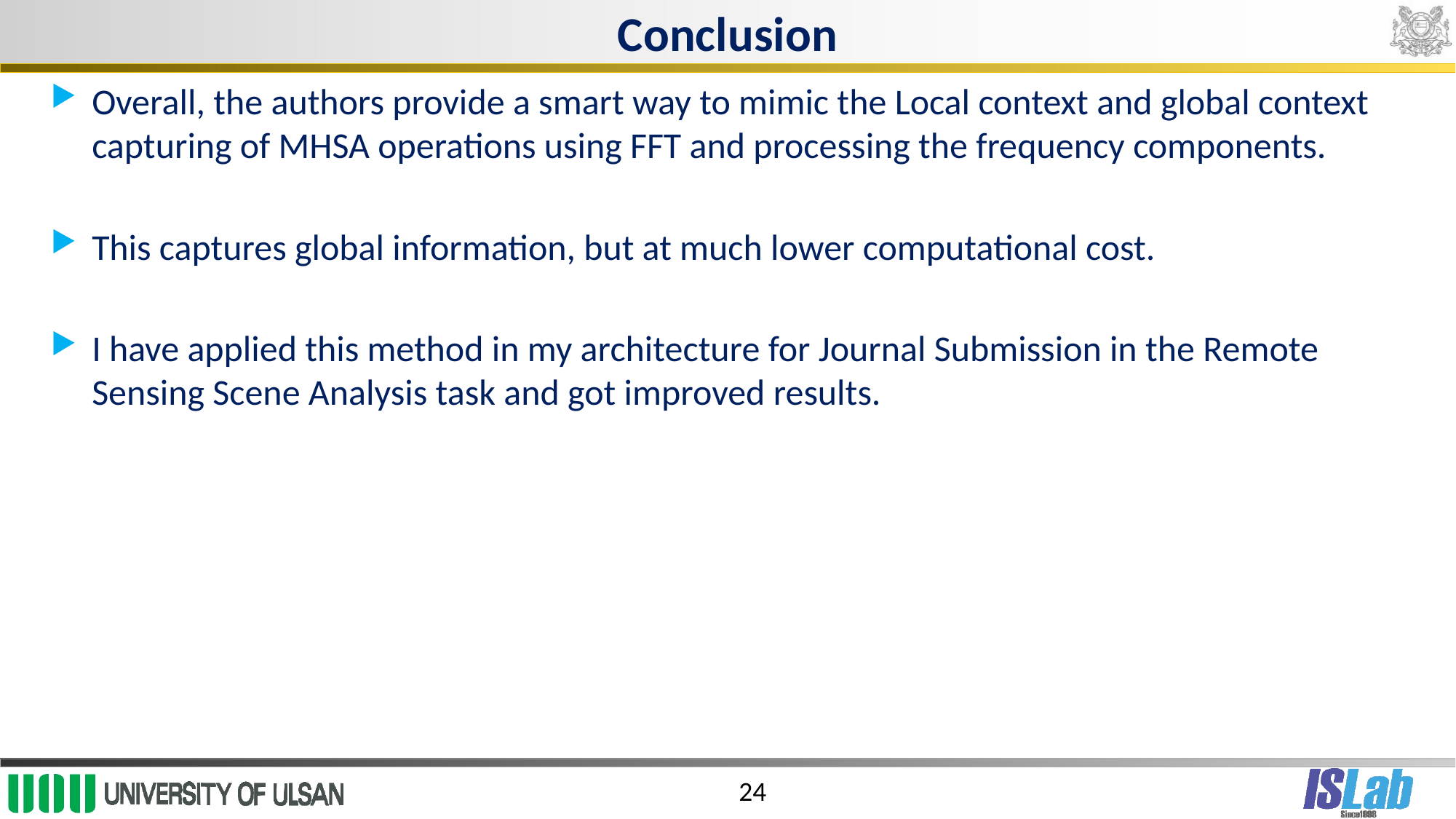

# Conclusion
Overall, the authors provide a smart way to mimic the Local context and global context capturing of MHSA operations using FFT and processing the frequency components.

This captures global information, but at much lower computational cost.

I have applied this method in my architecture for Journal Submission in the Remote Sensing Scene Analysis task and got improved results.
24